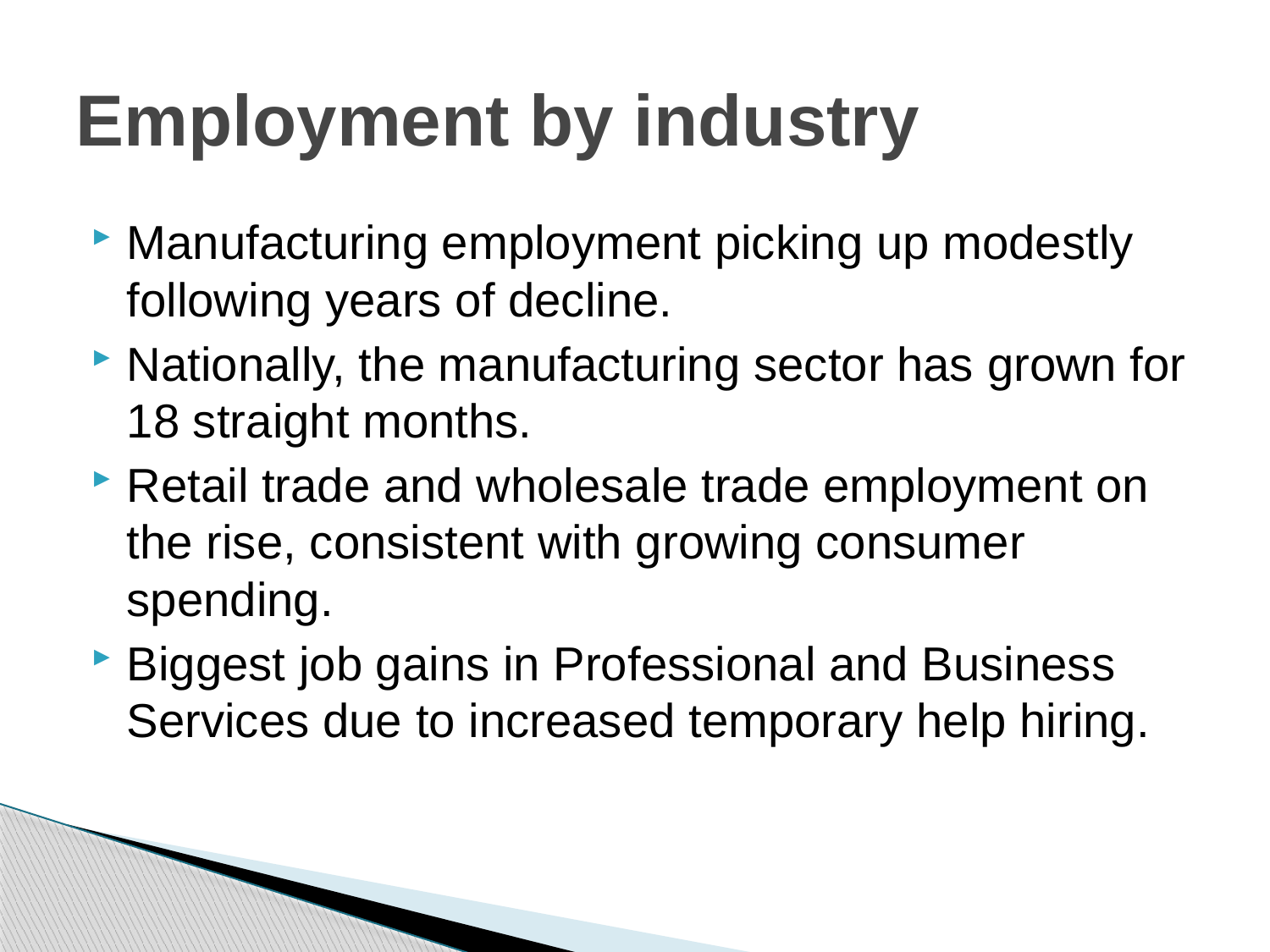

# Employment by industry
Manufacturing employment picking up modestly following years of decline.
Nationally, the manufacturing sector has grown for 18 straight months.
Retail trade and wholesale trade employment on the rise, consistent with growing consumer spending.
Biggest job gains in Professional and Business Services due to increased temporary help hiring.